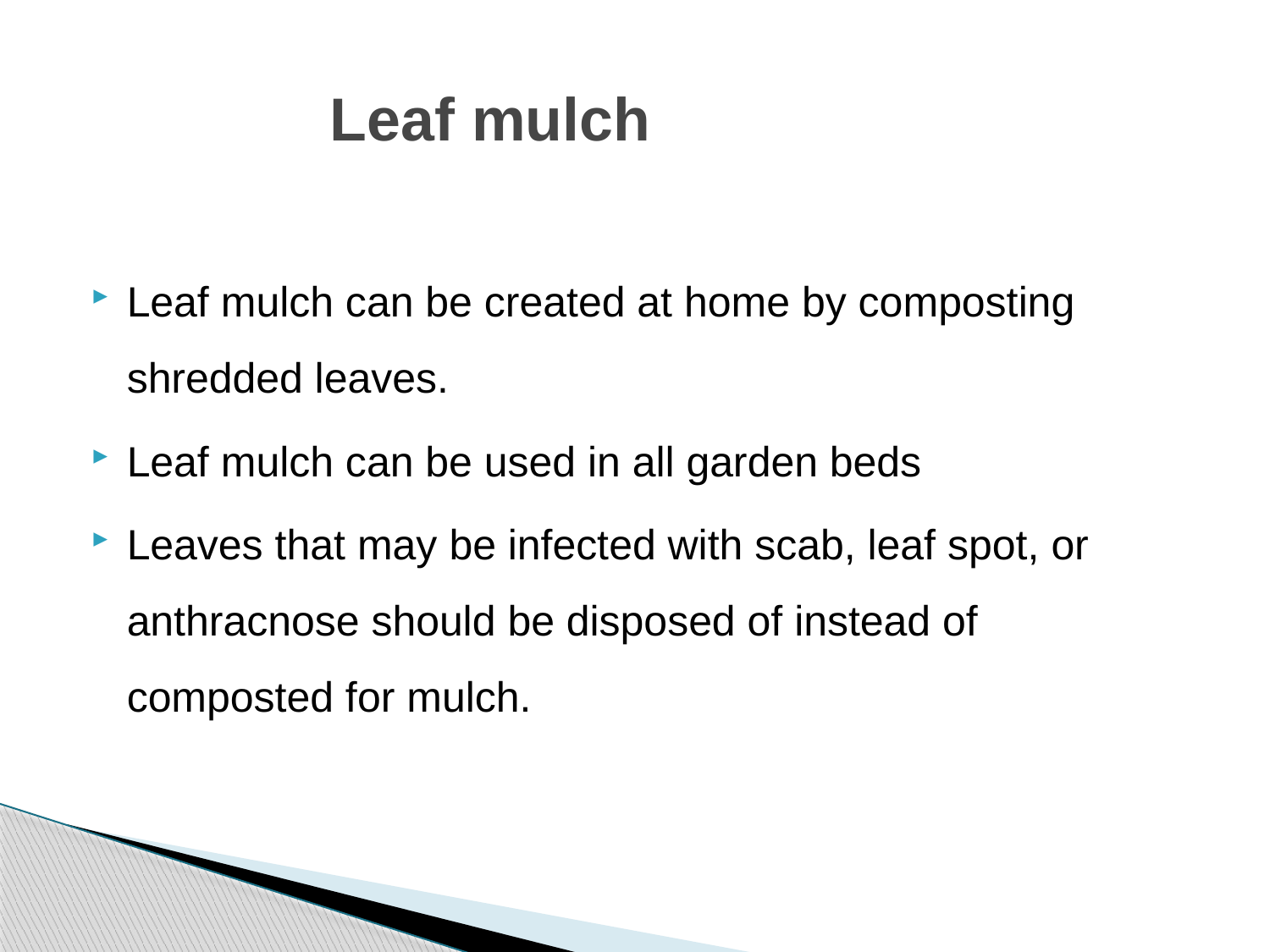

# Leaf mulch
Leaf mulch can be created at home by composting shredded leaves.
Leaf mulch can be used in all garden beds
Leaves that may be infected with scab, leaf spot, or anthracnose should be disposed of instead of composted for mulch.